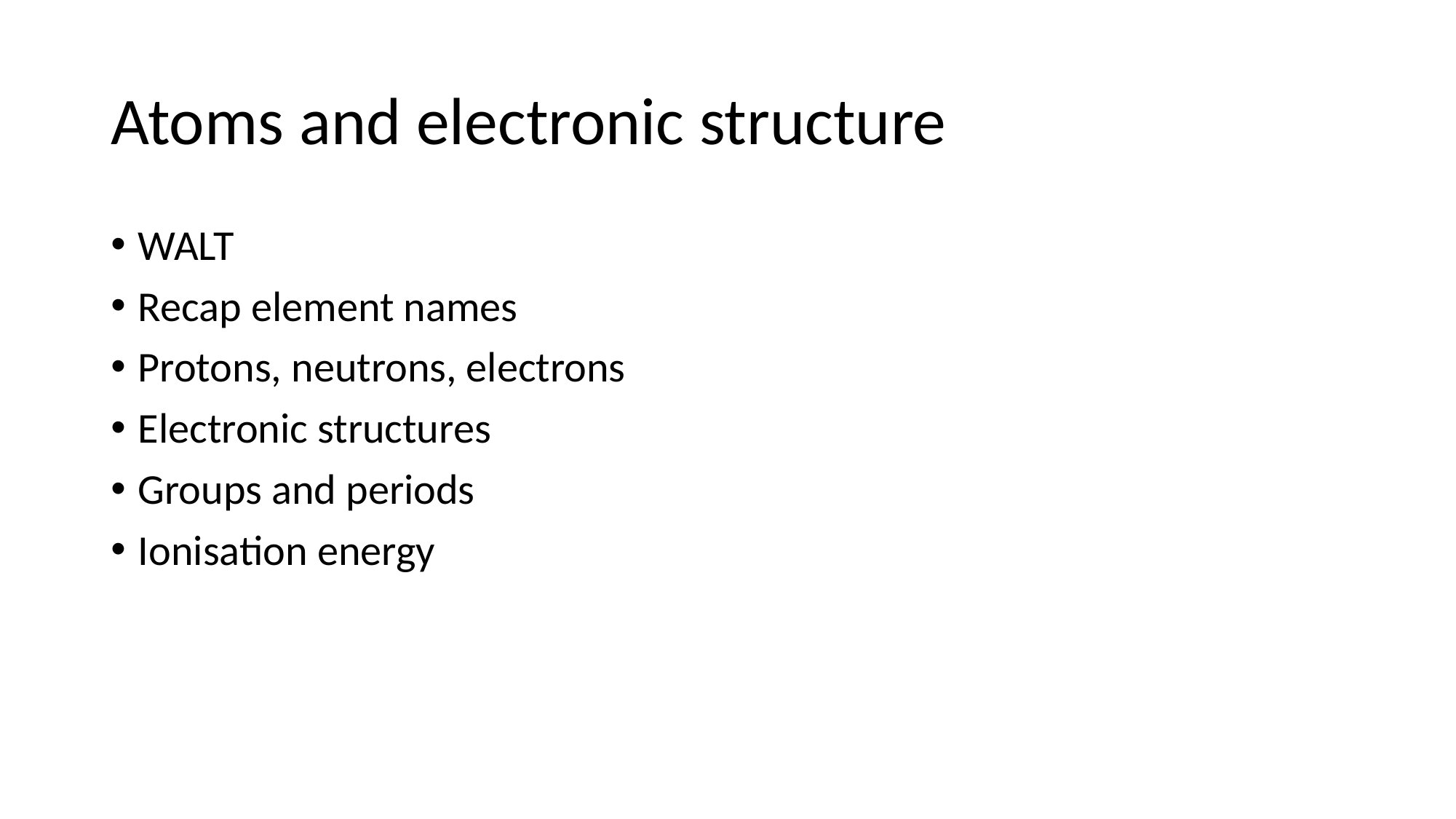

# Atoms and electronic structure
WALT
Recap element names
Protons, neutrons, electrons
Electronic structures
Groups and periods
Ionisation energy